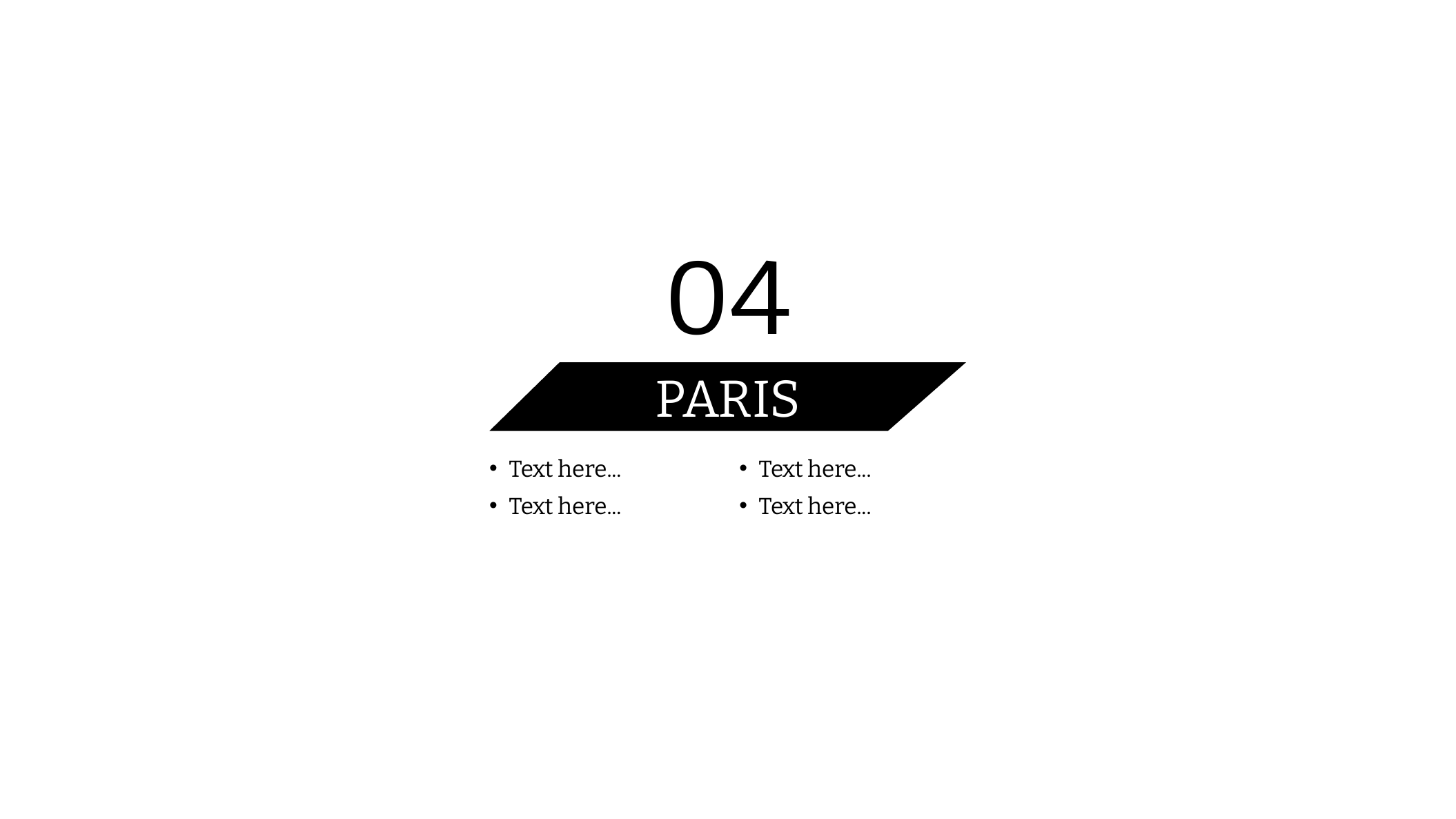

04

PARIS
Text here...
Text here...
Text here...
Text here...